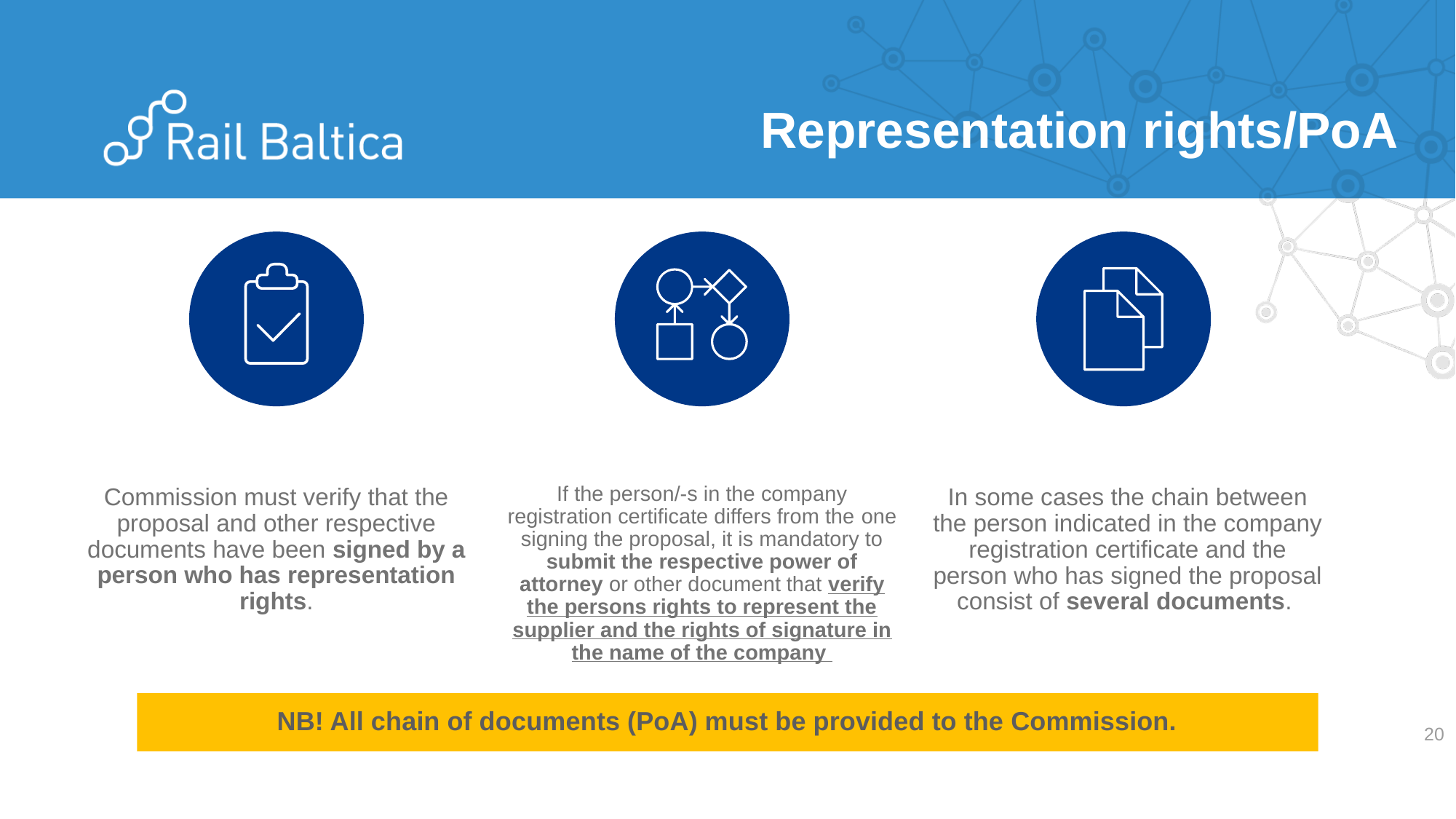

Representation rights/PoA

If the person/-s in the company registration certificate differs from the one signing the proposal, it is mandatory to submit the respective power of attorney or other document that verify the persons rights to represent the supplier and the rights of signature in the name of the company
Commission must verify that the proposal and other respective documents have been signed by a person who has representation rights.
In some cases the chain between the person indicated in the company registration certificate and the person who has signed the proposal consist of several documents.
NB! All chain of documents (PoA) must be provided to the Commission.

20